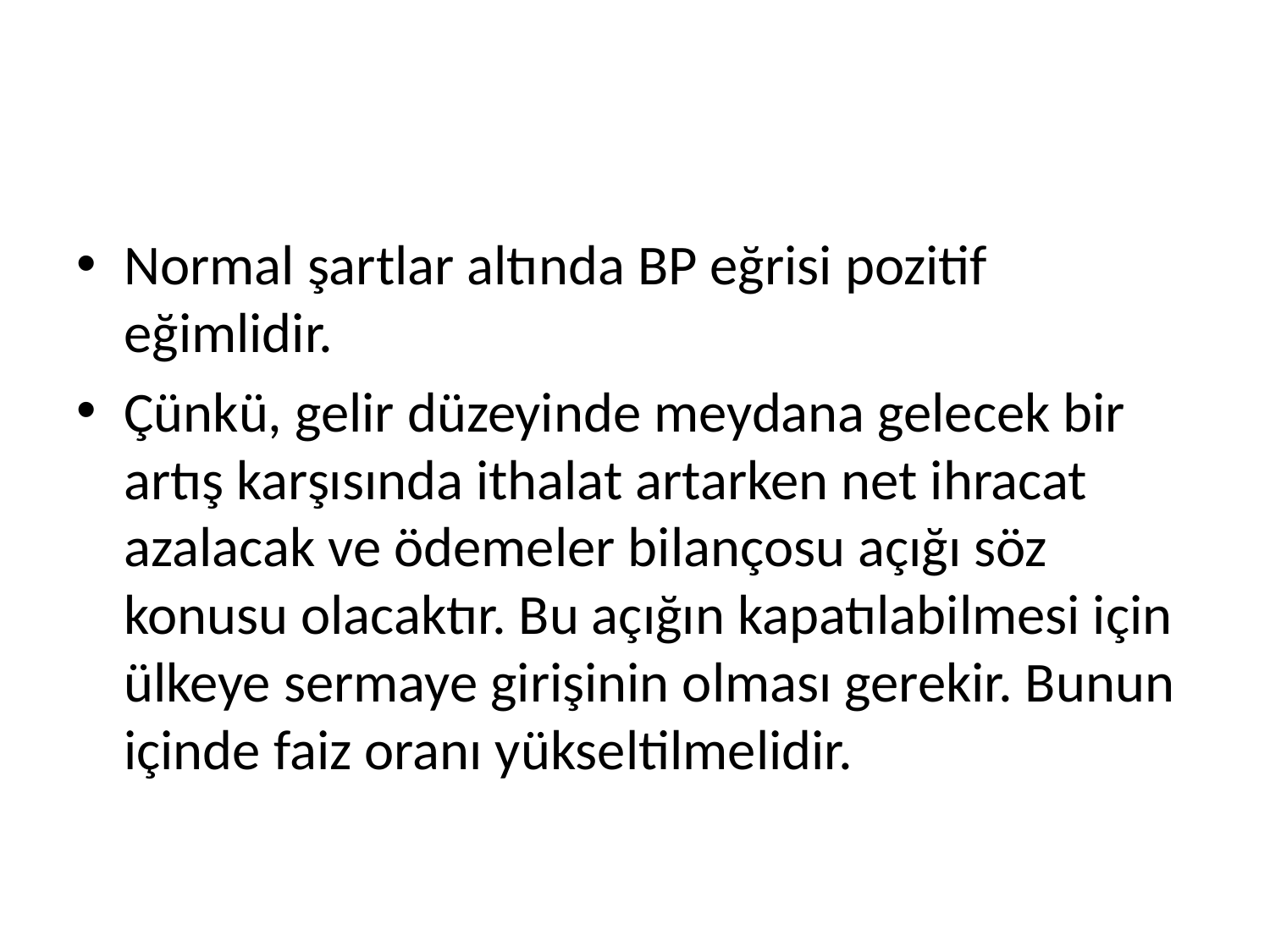

#
Normal şartlar altında BP eğrisi pozitif eğimlidir.
Çünkü, gelir düzeyinde meydana gelecek bir artış karşısında ithalat artarken net ihracat azalacak ve ödemeler bilançosu açığı söz konusu olacaktır. Bu açığın kapatılabilmesi için ülkeye sermaye girişinin olması gerekir. Bunun içinde faiz oranı yükseltilmelidir.